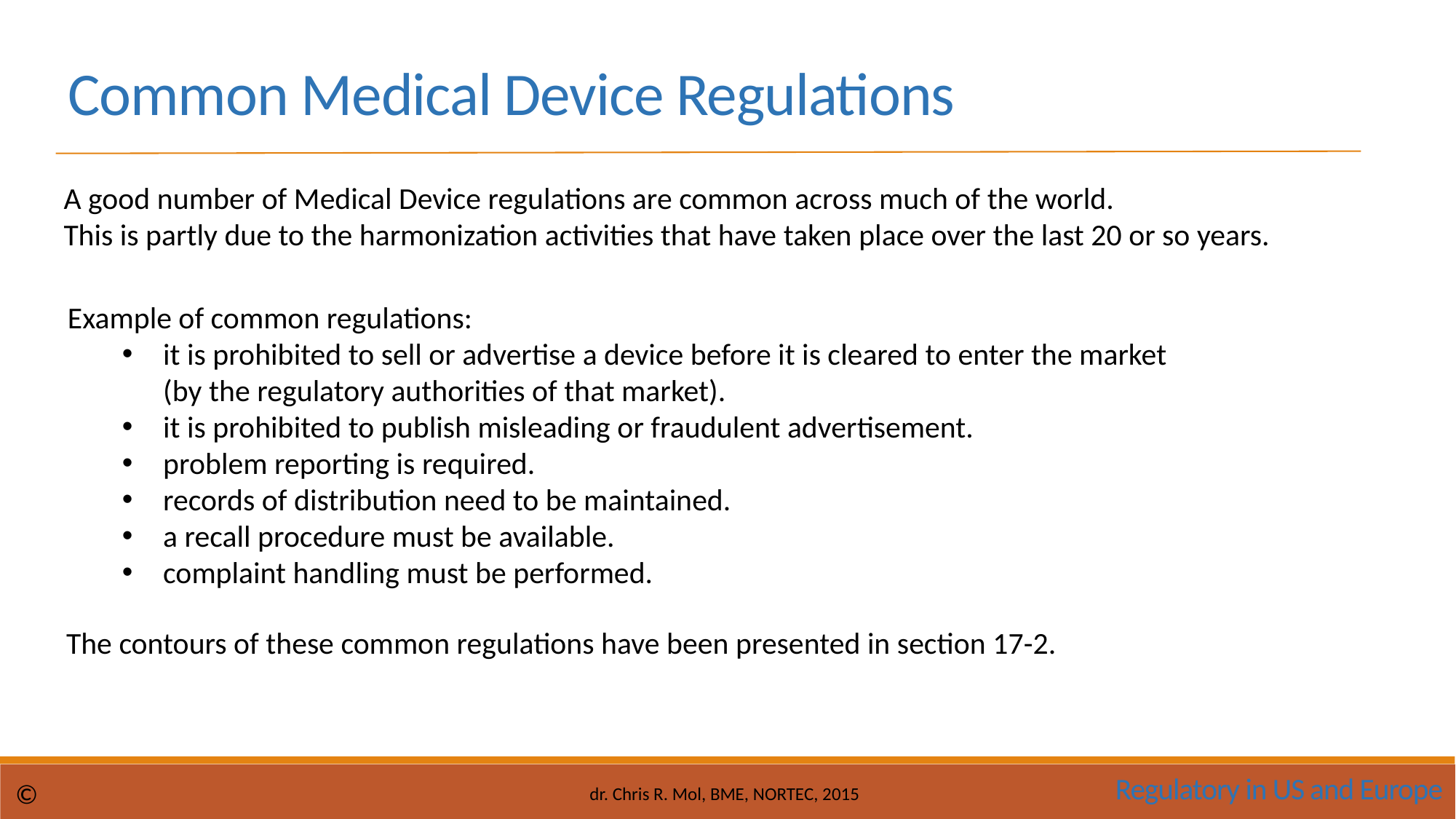

Common Medical Device Regulations
A good number of Medical Device regulations are common across much of the world.
This is partly due to the harmonization activities that have taken place over the last 20 or so years.
Example of common regulations:
it is prohibited to sell or advertise a device before it is cleared to enter the market (by the regulatory authorities of that market).
it is prohibited to publish misleading or fraudulent advertisement.
problem reporting is required.
records of distribution need to be maintained.
a recall procedure must be available.
complaint handling must be performed.
The contours of these common regulations have been presented in section 17-2.
Regulatory in US and Europe
©
dr. Chris R. Mol, BME, NORTEC, 2015